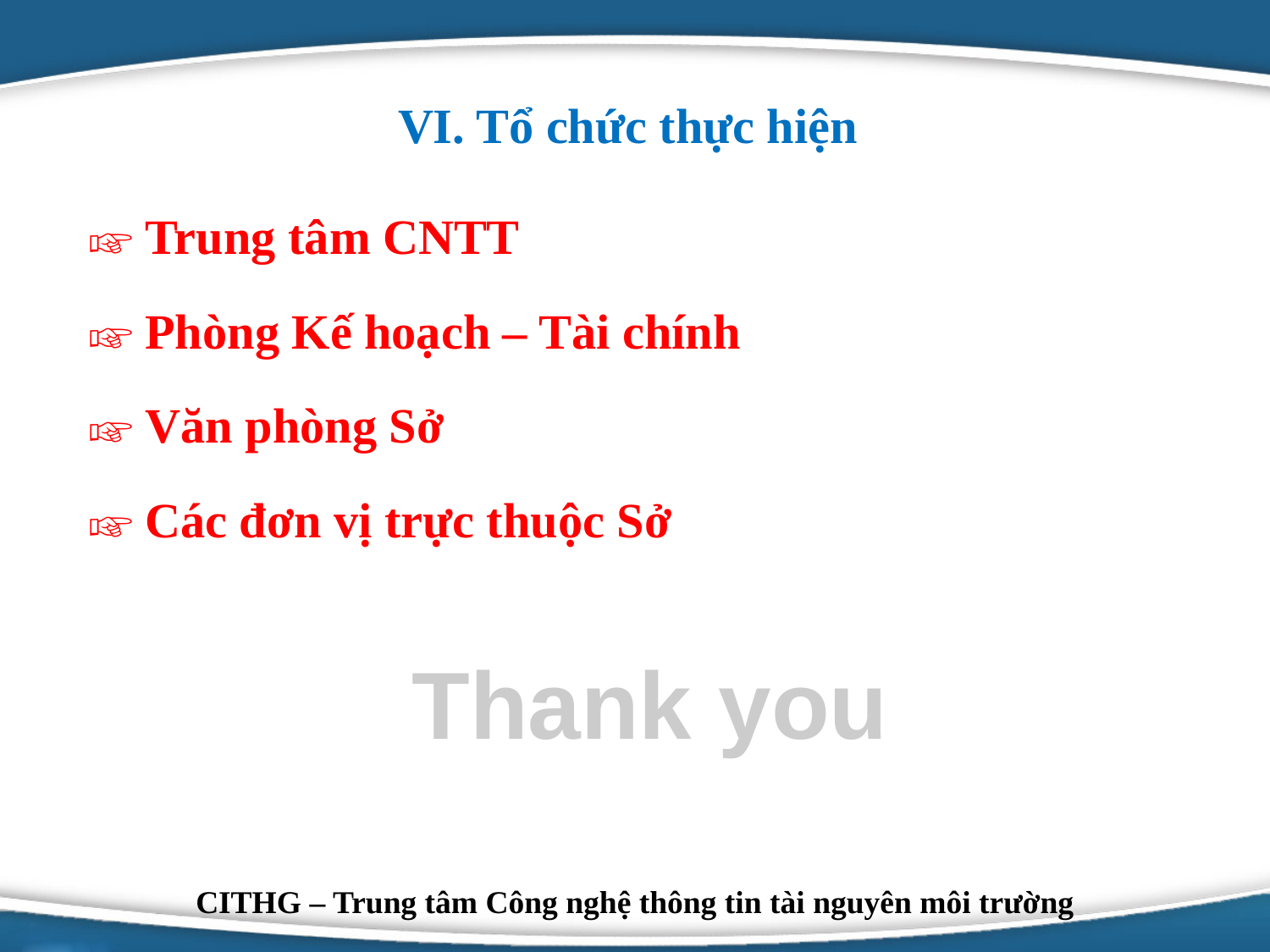

VI. Tổ chức thực hiện
☞ Trung tâm CNTT
☞ Phòng Kế hoạch – Tài chính
☞ Văn phòng Sở
☞ Các đơn vị trực thuộc Sở
Thank you
Logo
CITHG – Trung tâm Công nghệ thông tin tài nguyên môi trường